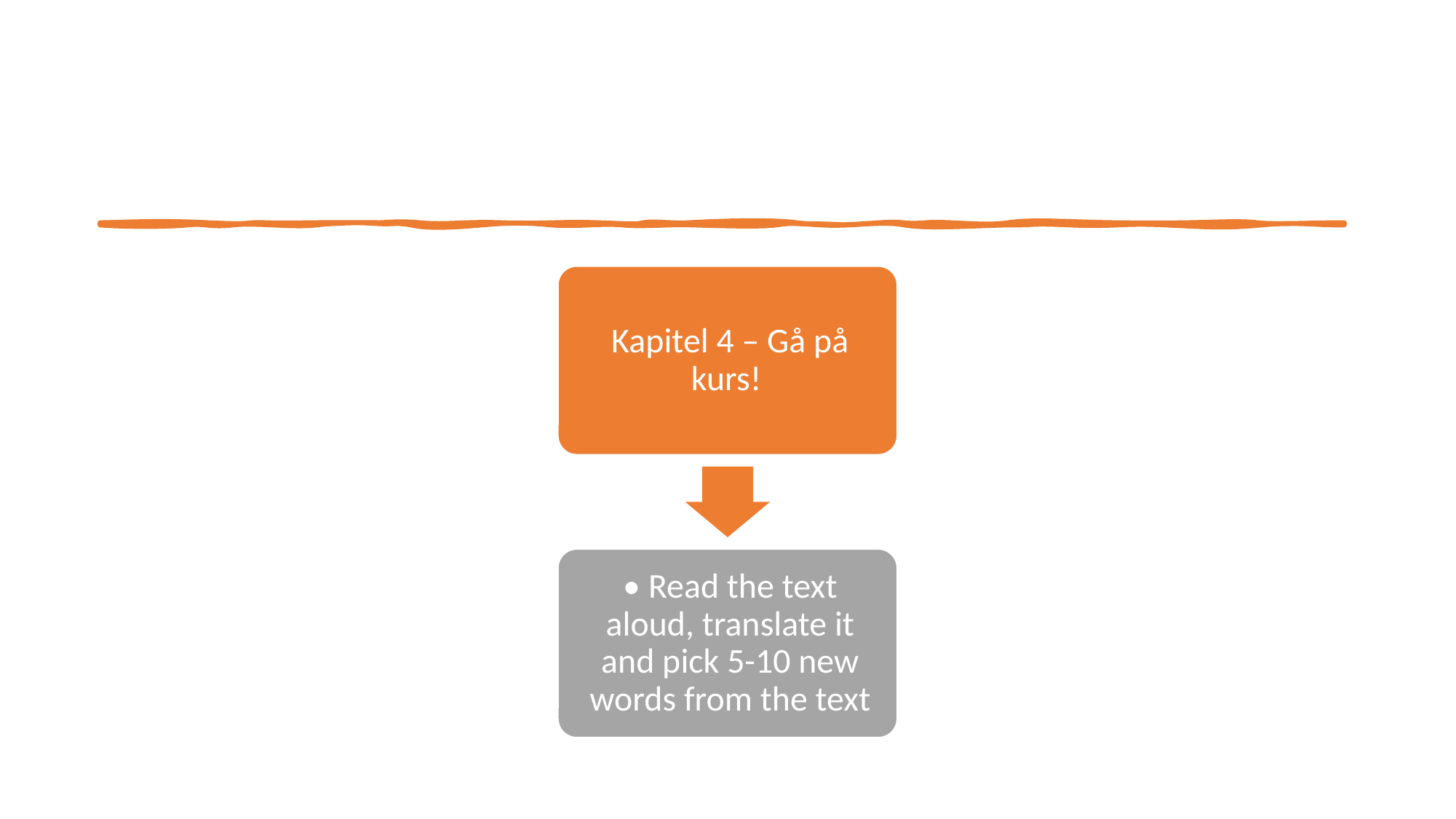

Kapitel 4 – Gå på kurs!

• Read the text aloud, translate it and pick 5-10 new words from the text